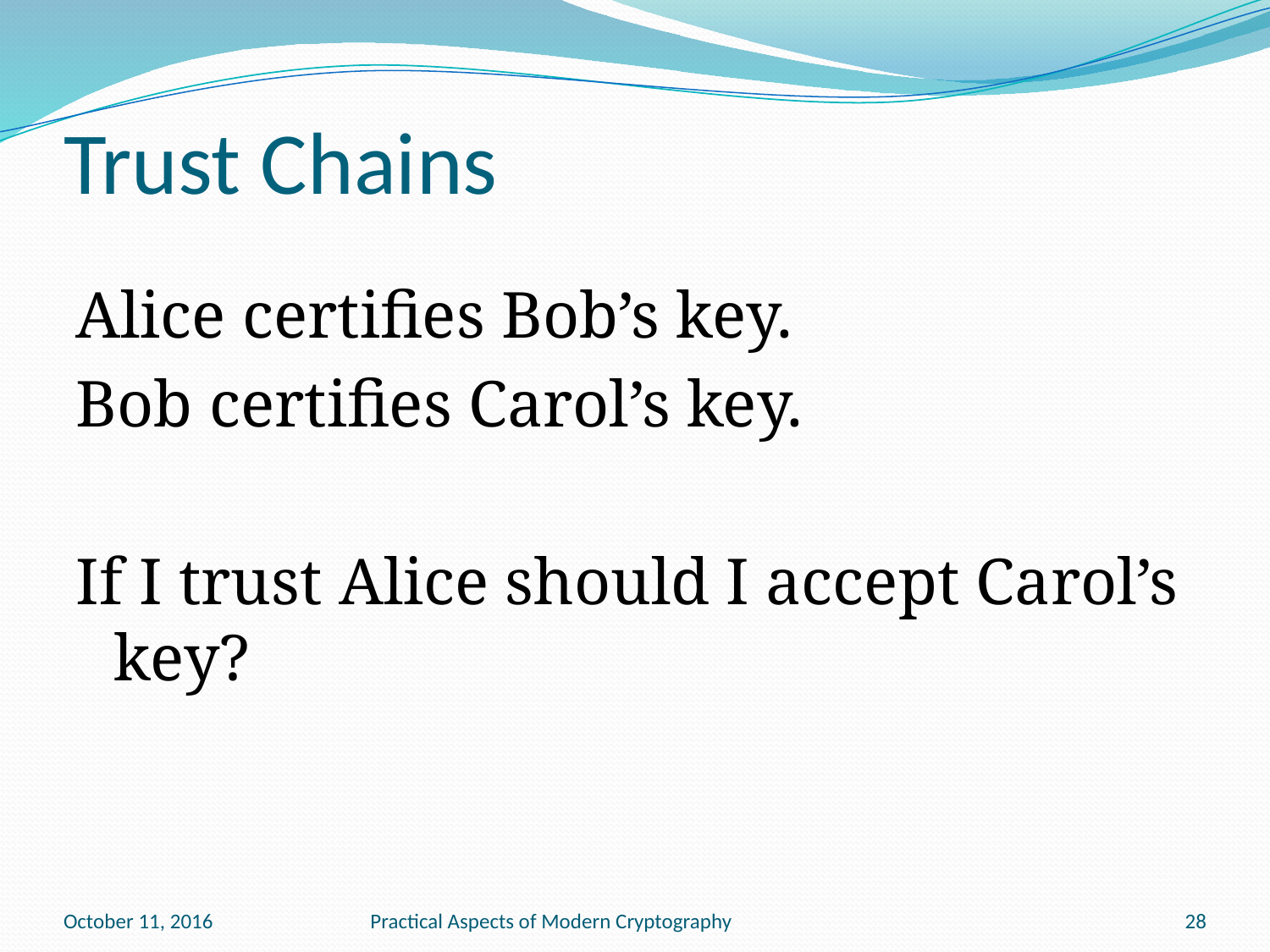

# Trust Chains
Alice certifies Bob’s key.
Bob certifies Carol’s key.

If I trust Alice should I accept Carol’s key?
October 11, 2016
Practical Aspects of Modern Cryptography
28